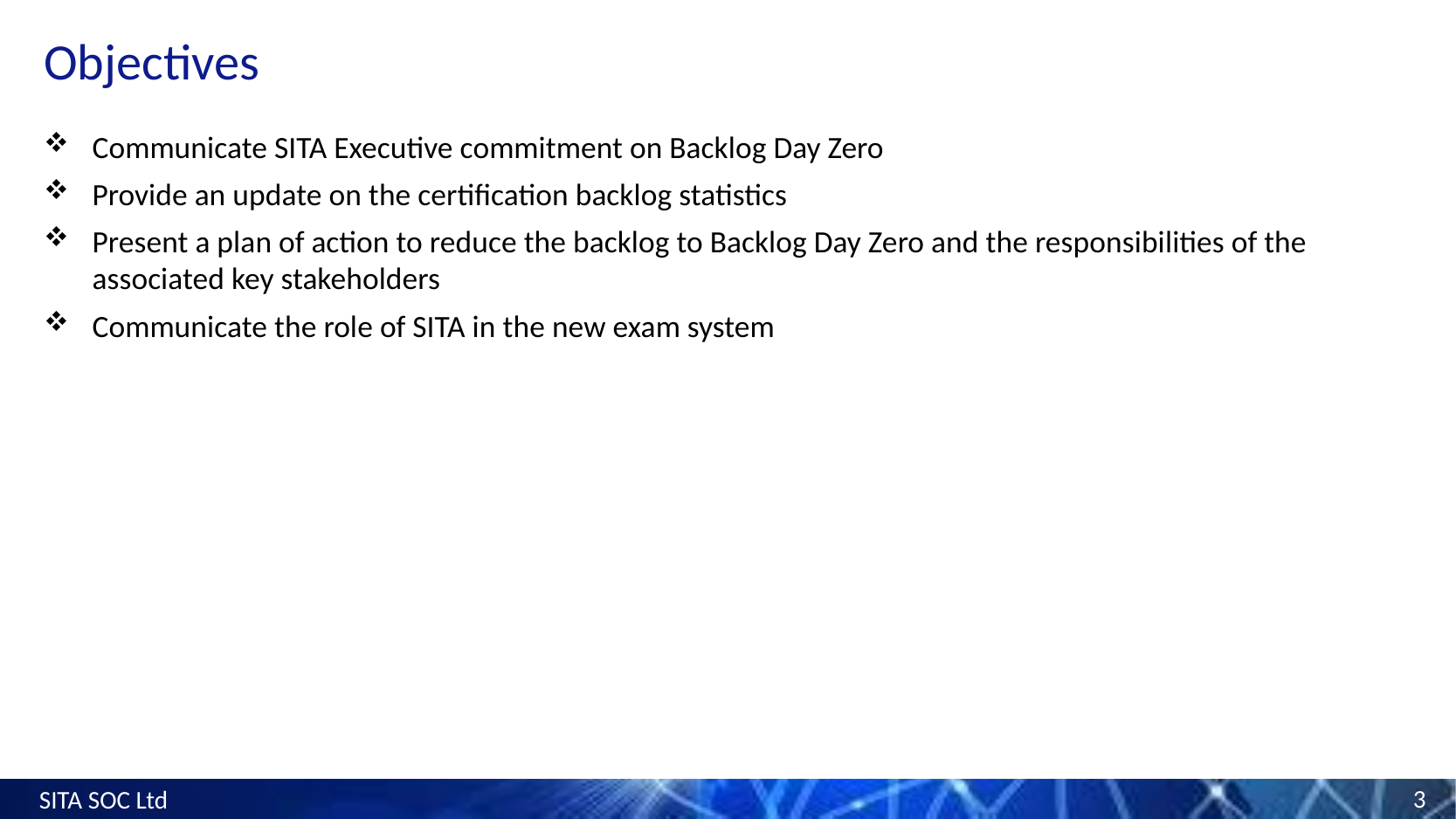

# Objectives
Communicate SITA Executive commitment on Backlog Day Zero
Provide an update on the certification backlog statistics
Present a plan of action to reduce the backlog to Backlog Day Zero and the responsibilities of the associated key stakeholders
Communicate the role of SITA in the new exam system